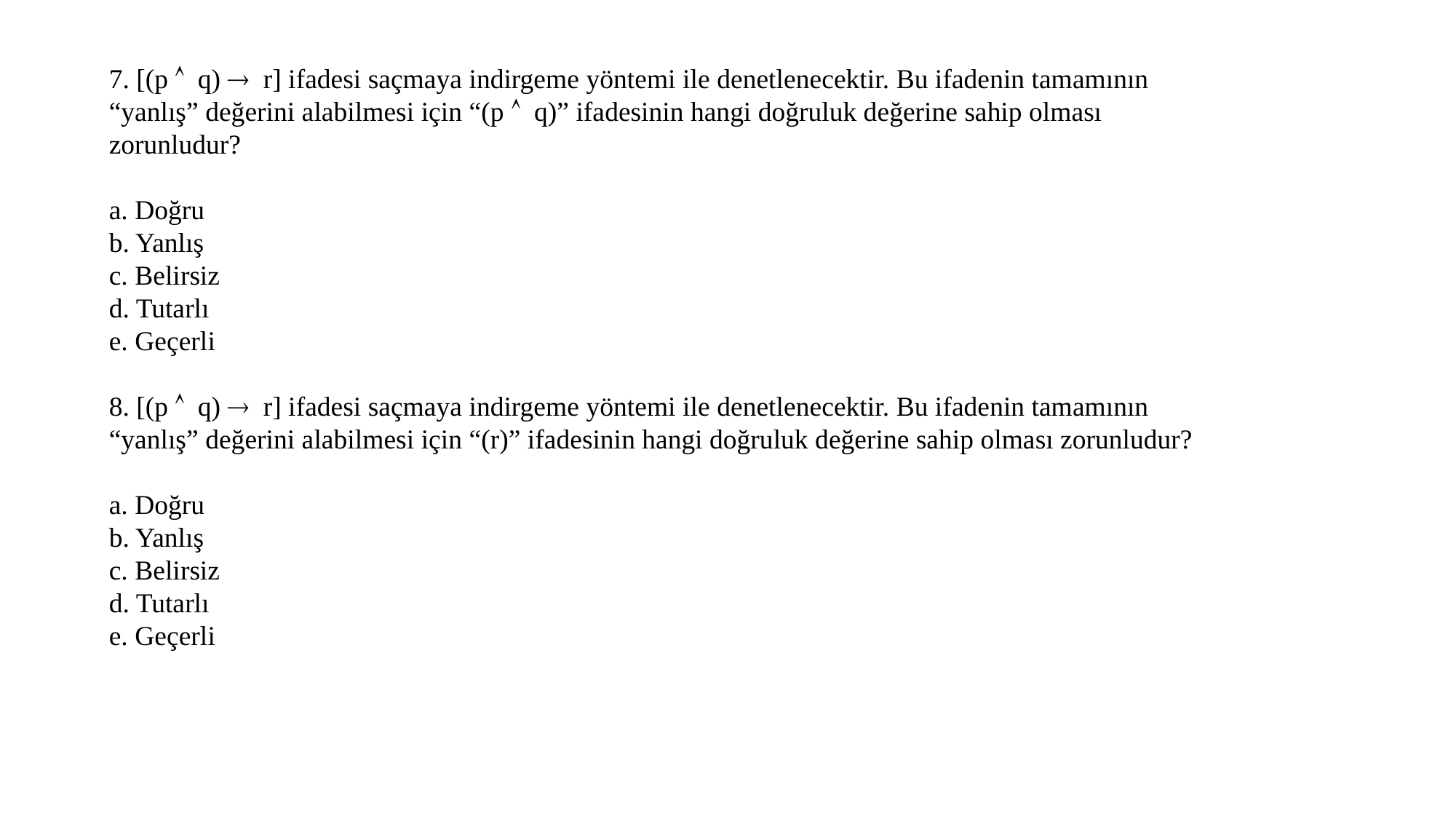

7. [(p ∧ q) → r] ifadesi saçmaya indirgeme yöntemi ile denetlenecektir. Bu ifadenin tamamının “yanlış” değerini alabilmesi için “(p ∧ q)” ifadesinin hangi doğruluk değerine sahip olması zorunludur?

a. Doğru
b. Yanlış
c. Belirsiz
d. Tutarlı
e. Geçerli

8. [(p ∧ q) → r] ifadesi saçmaya indirgeme yöntemi ile denetlenecektir. Bu ifadenin tamamının “yanlış” değerini alabilmesi için “(r)” ifadesinin hangi doğruluk değerine sahip olması zorunludur?

a. Doğru
b. Yanlış
c. Belirsiz
d. Tutarlı
e. Geçerli